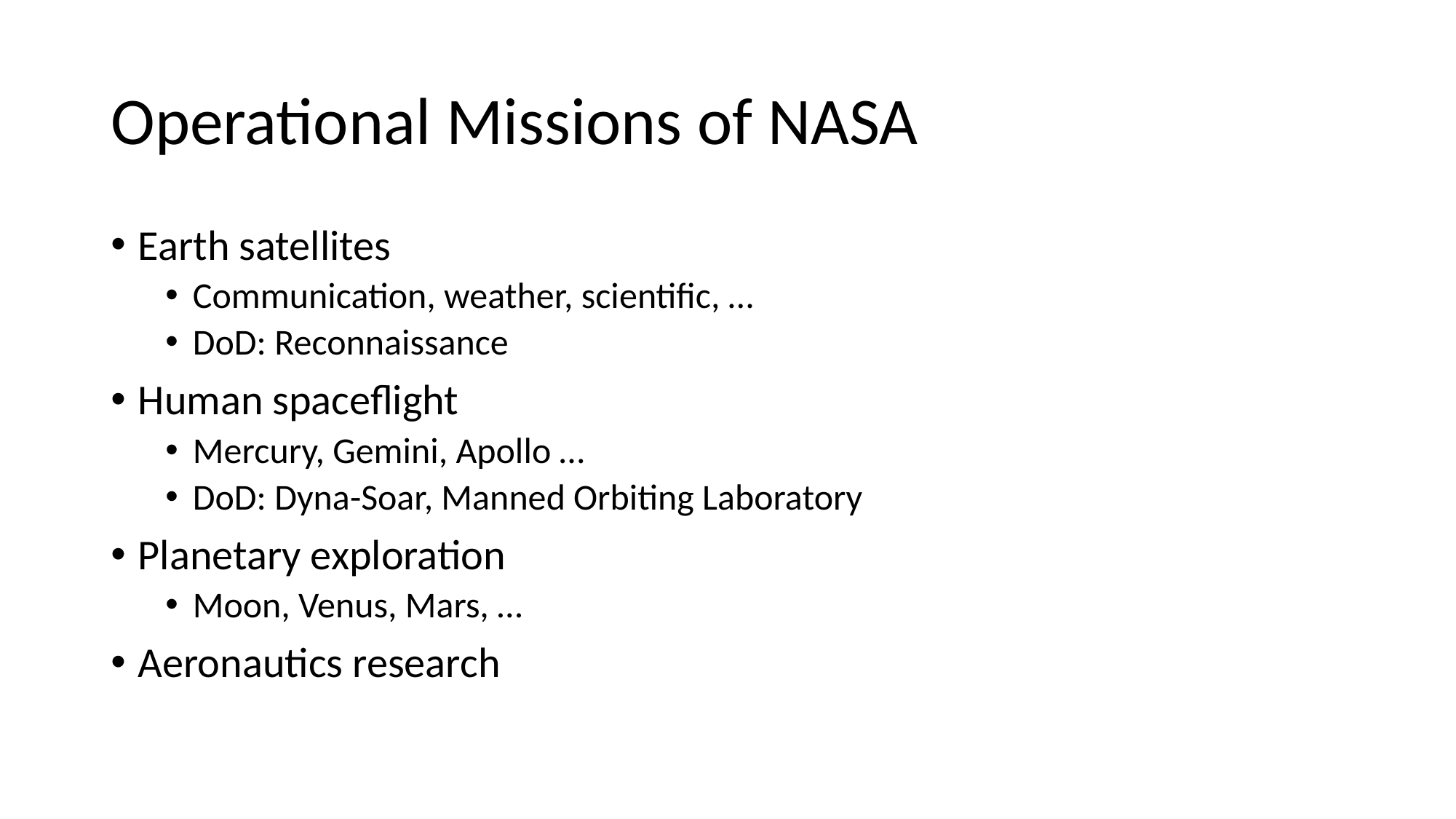

# Operational Missions of NASA
Earth satellites
Communication, weather, scientific, …
DoD: Reconnaissance
Human spaceflight
Mercury, Gemini, Apollo …
DoD: Dyna-Soar, Manned Orbiting Laboratory
Planetary exploration
Moon, Venus, Mars, …
Aeronautics research